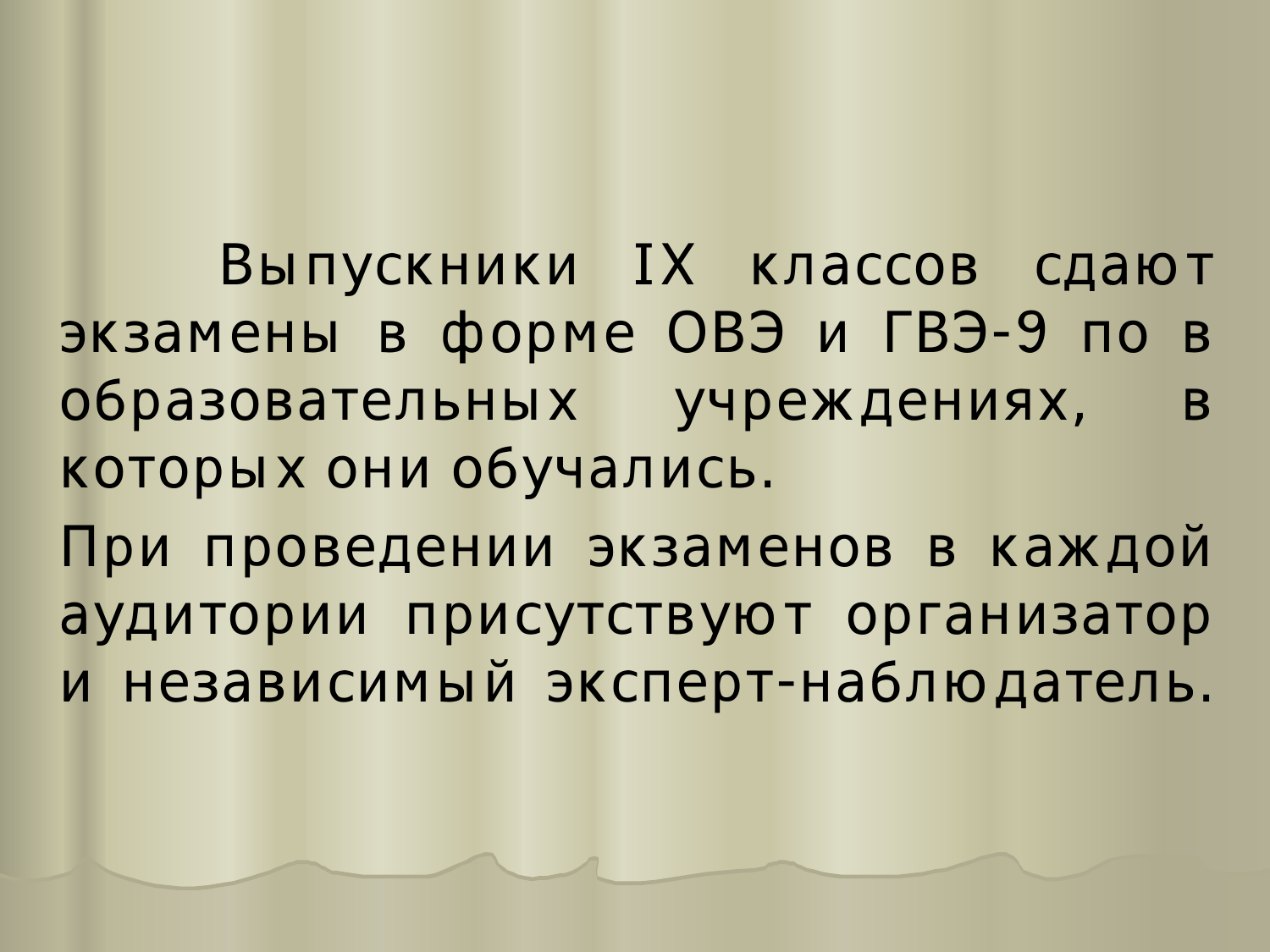

Выпускники IХ классов сдают экзамены в форме ОВЭ и ГВЭ-9 по в образовательных учреждениях, в которых они обучались.
	При проведении экзаменов в каждой аудитории присутствуют организатор и независимый эксперт-наблюдатель.